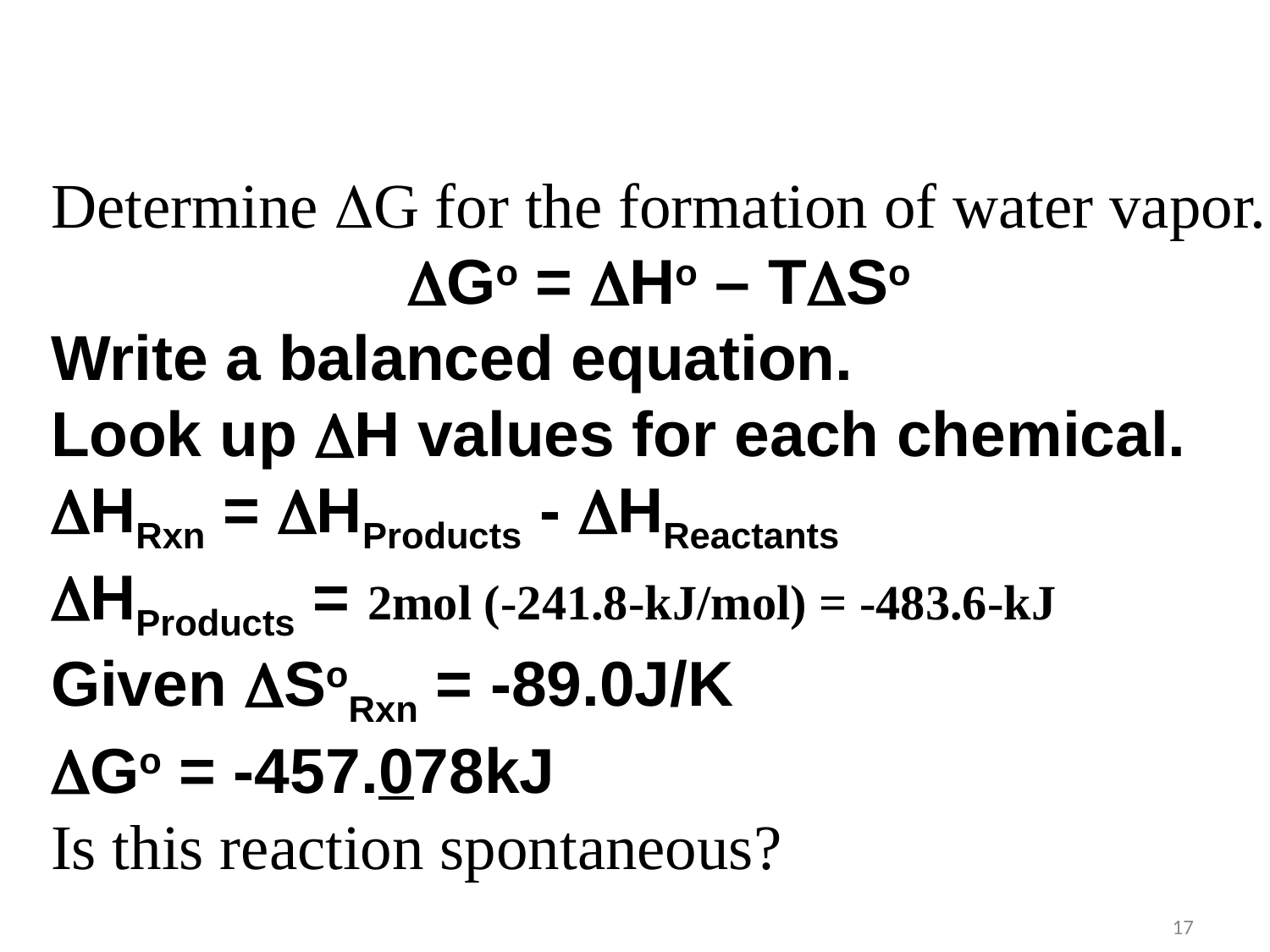

Determine ΔG for the formation of water vapor.
ΔGo = ΔHo – TΔSo
Write a balanced equation.
Look up ΔH values for each chemical.
ΔHRxn = ΔHProducts - ΔHReactants
ΔHProducts = 2mol (-241.8-kJ/mol) = -483.6-kJ
Given ΔSoRxn = -89.0J/K
ΔGo = -457.078kJ
Is this reaction spontaneous?
17